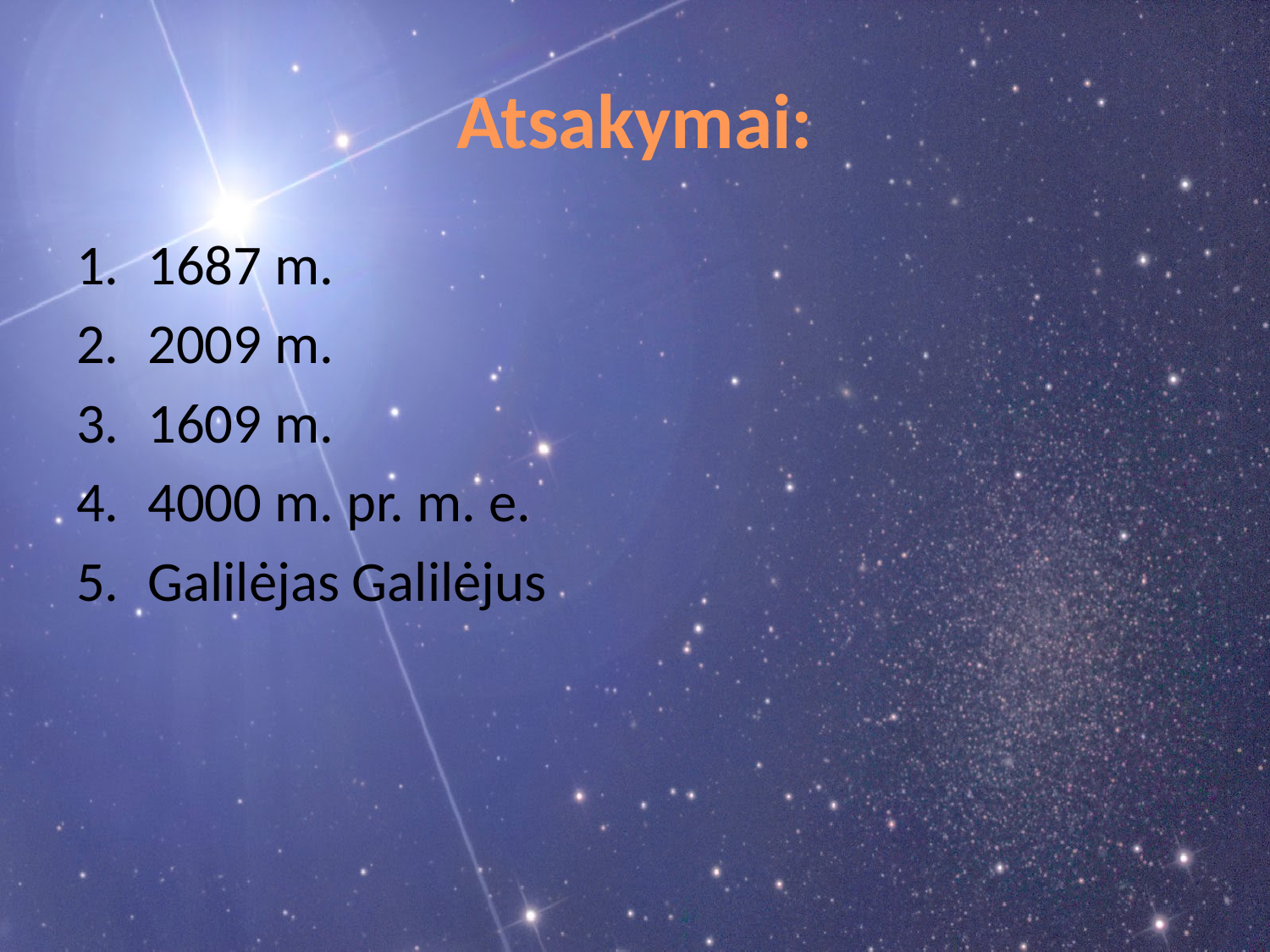

# Atsakymai:
1687 m.
2009 m.
1609 m.
4000 m. pr. m. e.
Galilėjas Galilėjus